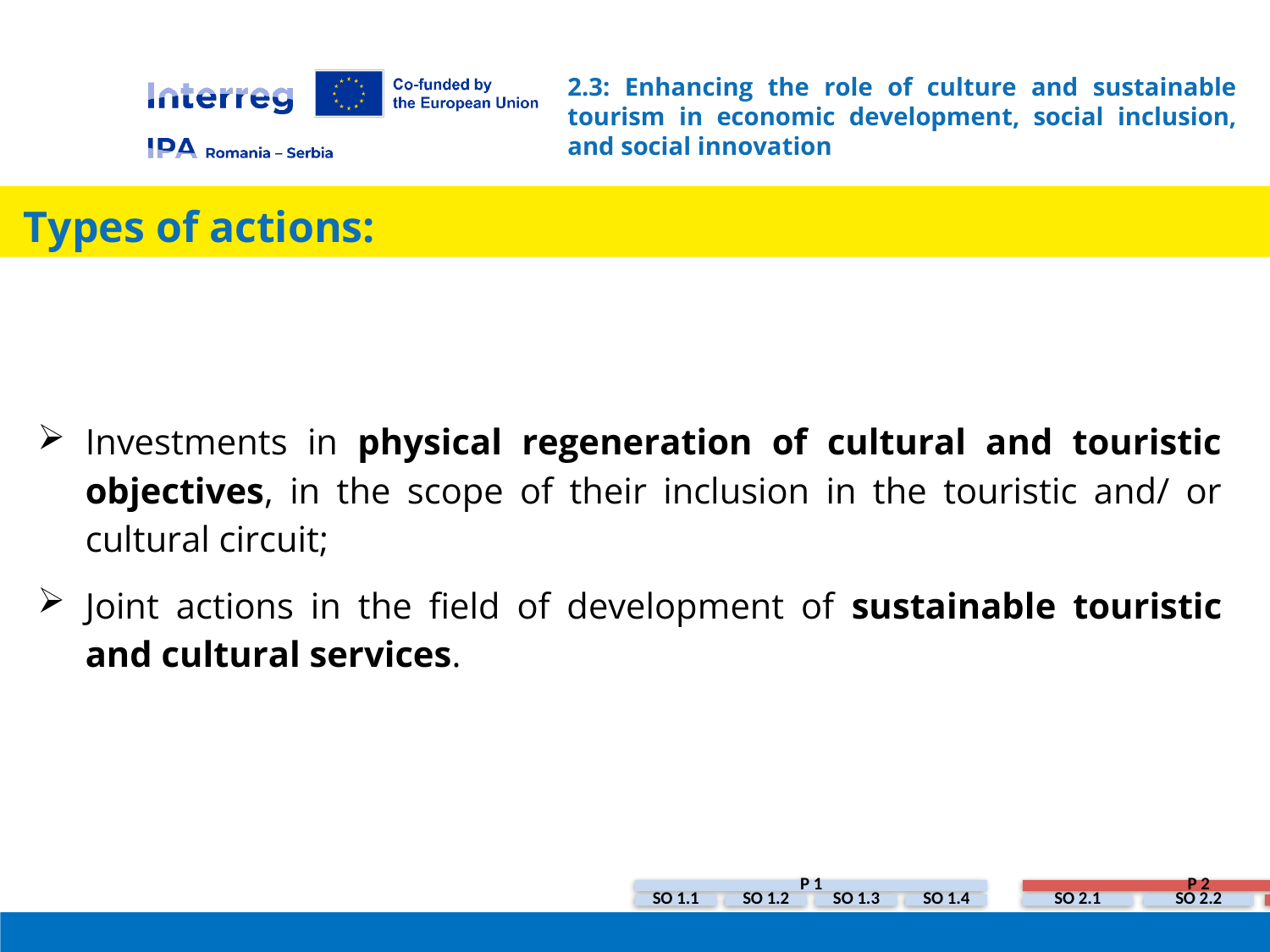

# 2.3: Enhancing the role of culture and sustainable tourism in economic development, social inclusion, and social innovation

 Types of actions:
Investments in physical regeneration of cultural and touristic objectives, in the scope of their inclusion in the touristic and/ or cultural circuit;
Joint actions in the field of development of sustainable touristic and cultural services.

P 1
SO 1.1
SO 1.2
SO 1.3
P 2
SO 2.1
SO 2.2
SO 1.4